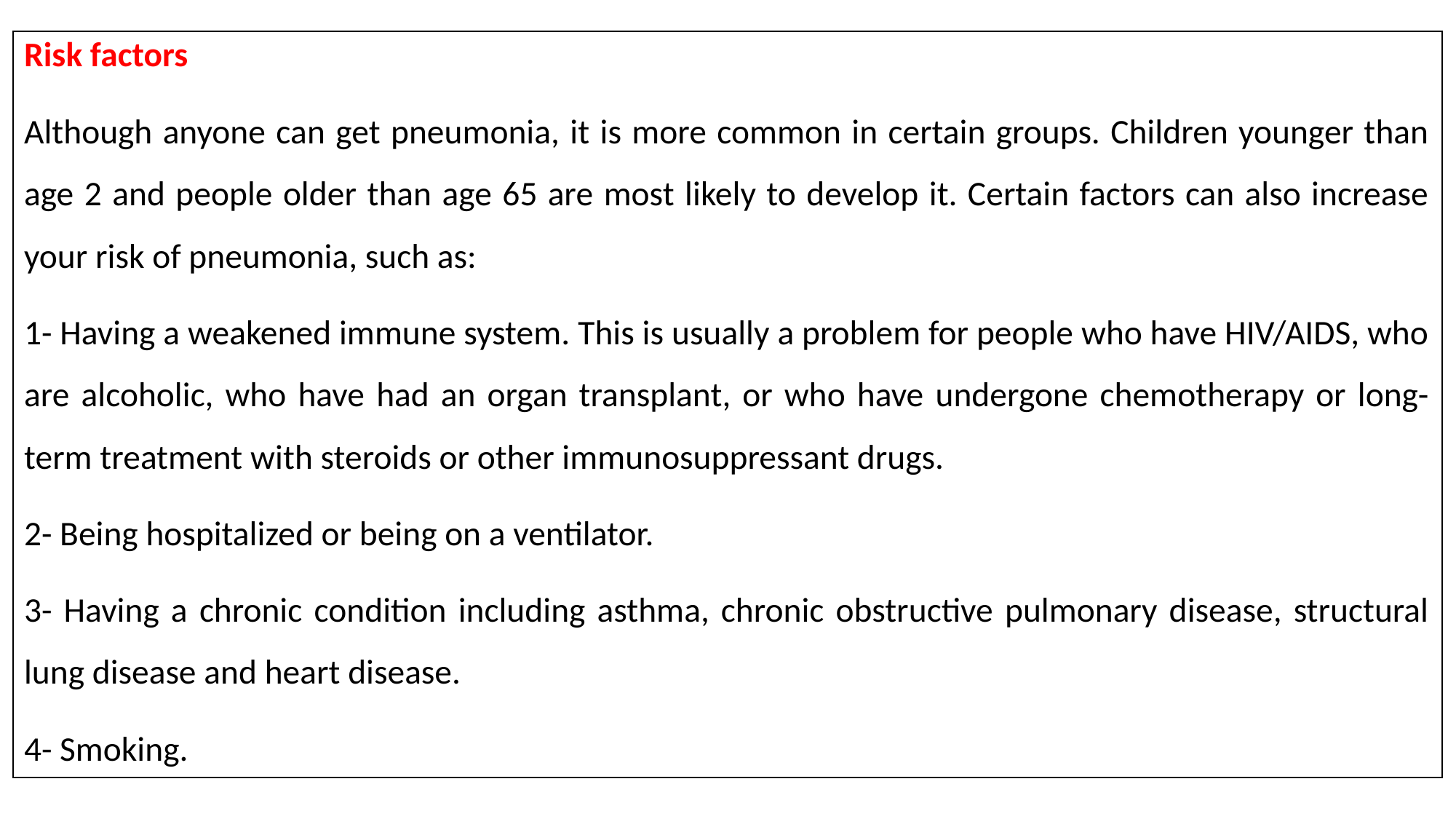

Risk factors
Although anyone can get pneumonia, it is more common in certain groups. Children younger than age 2 and people older than age 65 are most likely to develop it. Certain factors can also increase your risk of pneumonia, such as:
1- Having a weakened immune system. This is usually a problem for people who have HIV/AIDS, who are alcoholic, who have had an organ transplant, or who have undergone chemotherapy or long-term treatment with steroids or other immunosuppressant drugs.
2- Being hospitalized or being on a ventilator.
3- Having a chronic condition including asthma, chronic obstructive pulmonary disease, structural lung disease and heart disease.
4- Smoking.